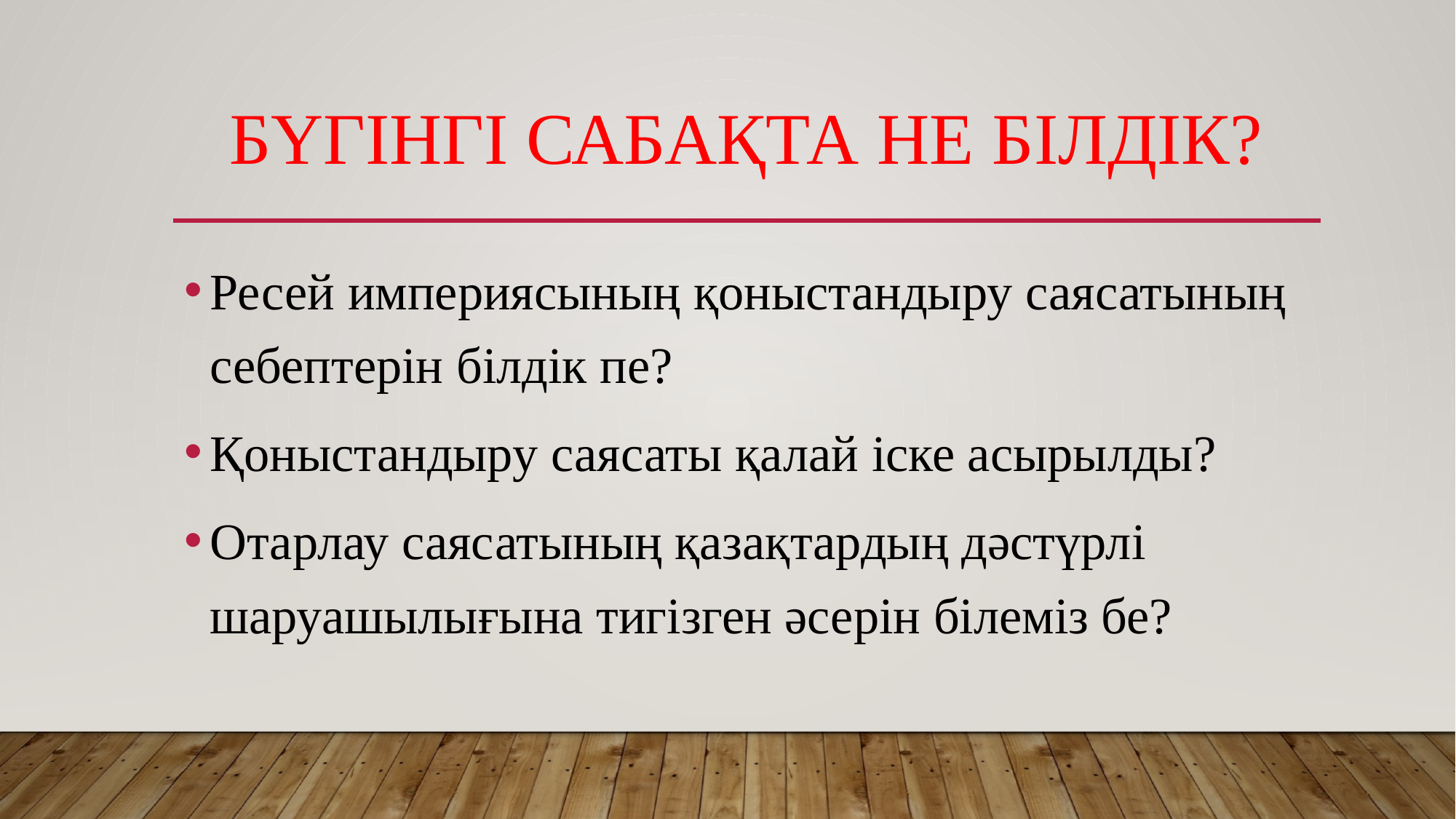

# Бүгінгі сабақта не білдік?
Ресей империясының қоныстандыру саясатының себептерін білдік пе?
Қоныстандыру саясаты қалай іске асырылды?
Отарлау саясатының қазақтардың дәстүрлі шаруашылығына тигізген әсерін білеміз бе?